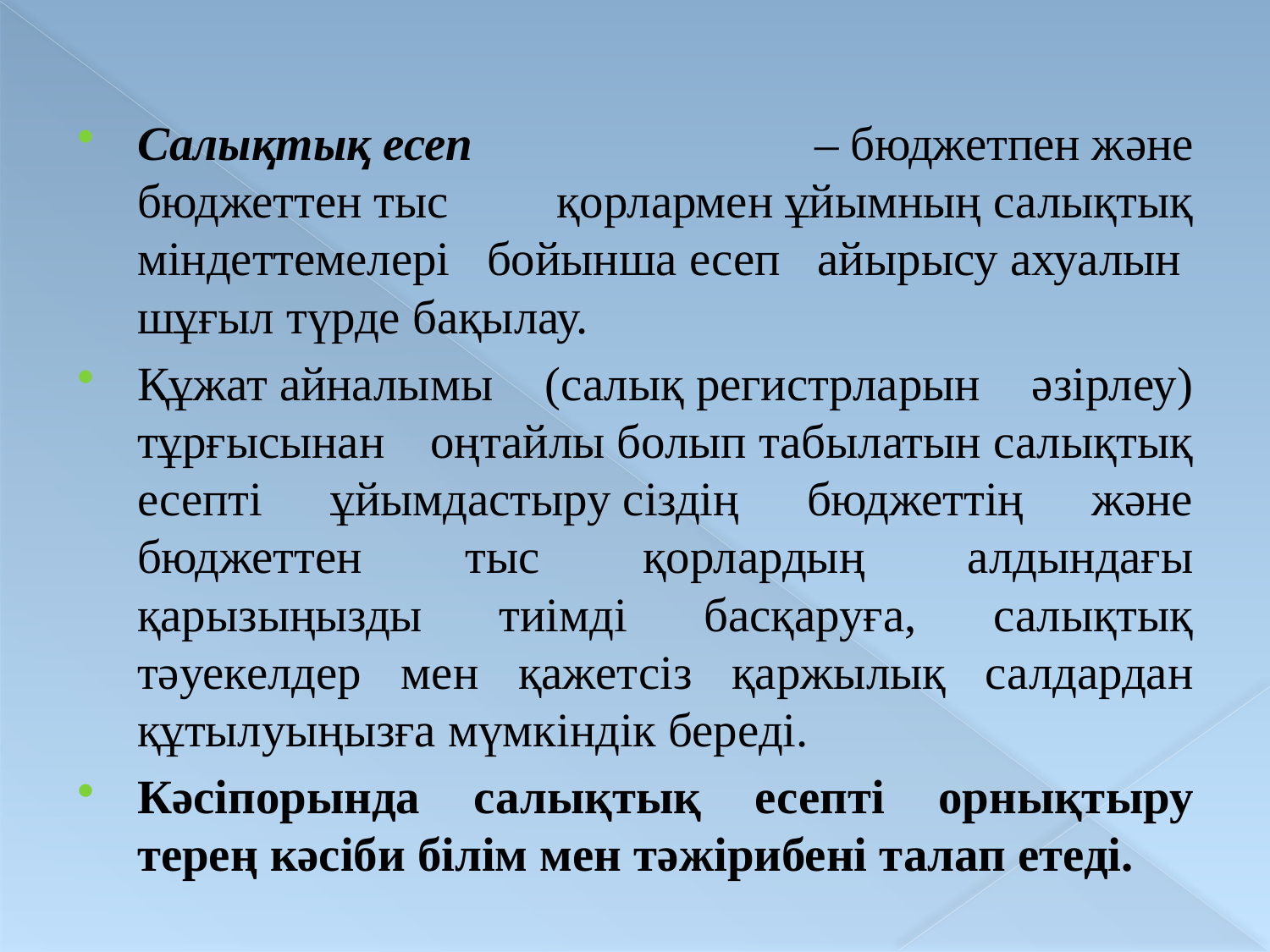

Салықтық есеп – бюджетпен және бюджеттен тыс  қорлармен ұйымның салықтық міндеттемелері бойынша есеп айырысу ахуалын  шұғыл түрде бақылау.
Құжат айналымы (салық регистрларын әзірлеу) тұрғысынан оңтайлы болып табылатын салықтық есепті ұйымдастыру сіздің бюджеттің және бюджеттен тыс қорлардың алдындағы қарызыңызды тиімді басқаруға, салықтық тәуекелдер мен қажетсіз қаржылық салдардан құтылуыңызға мүмкіндік береді.
Кәсіпорында салықтық есепті орнықтыру терең кәсіби білім мен тәжірибені талап етеді.